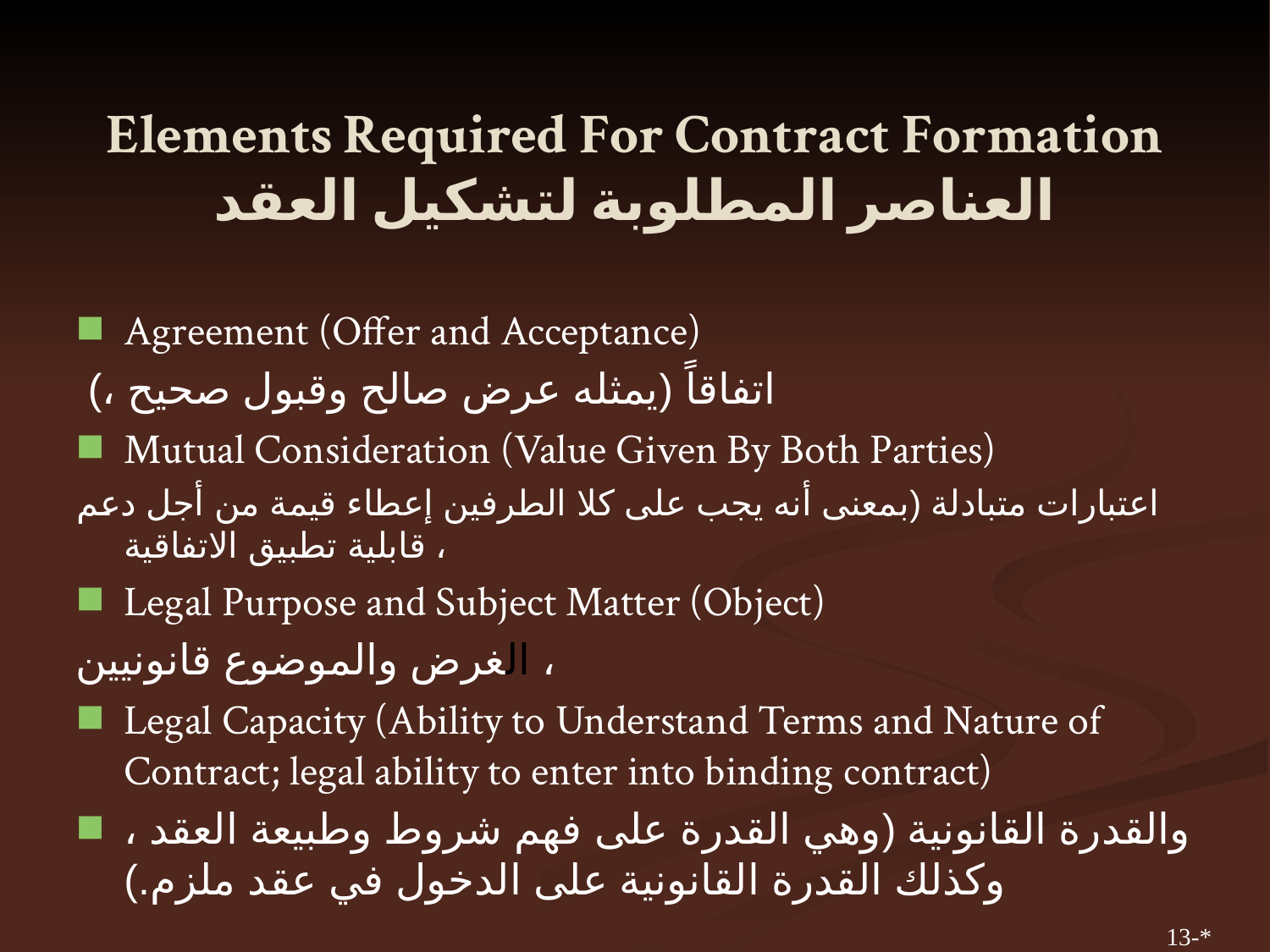

# Elements Required For Contract Formation العناصر المطلوبة لتشكيل العقد
Agreement (Offer and Acceptance)
 اتفاقاً (يمثله عرض صالح وقبول صحيح ،)
Mutual Consideration (Value Given By Both Parties)
اعتبارات متبادلة (بمعنى أنه يجب على كلا الطرفين إعطاء قيمة من أجل دعم قابلية تطبيق الاتفاقية ،
Legal Purpose and Subject Matter (Object)
الغرض والموضوع قانونيين ،
Legal Capacity (Ability to Understand Terms and Nature of Contract; legal ability to enter into binding contract)
والقدرة القانونية (وهي القدرة على فهم شروط وطبيعة العقد ، وكذلك القدرة القانونية على الدخول في عقد ملزم.)

13-*